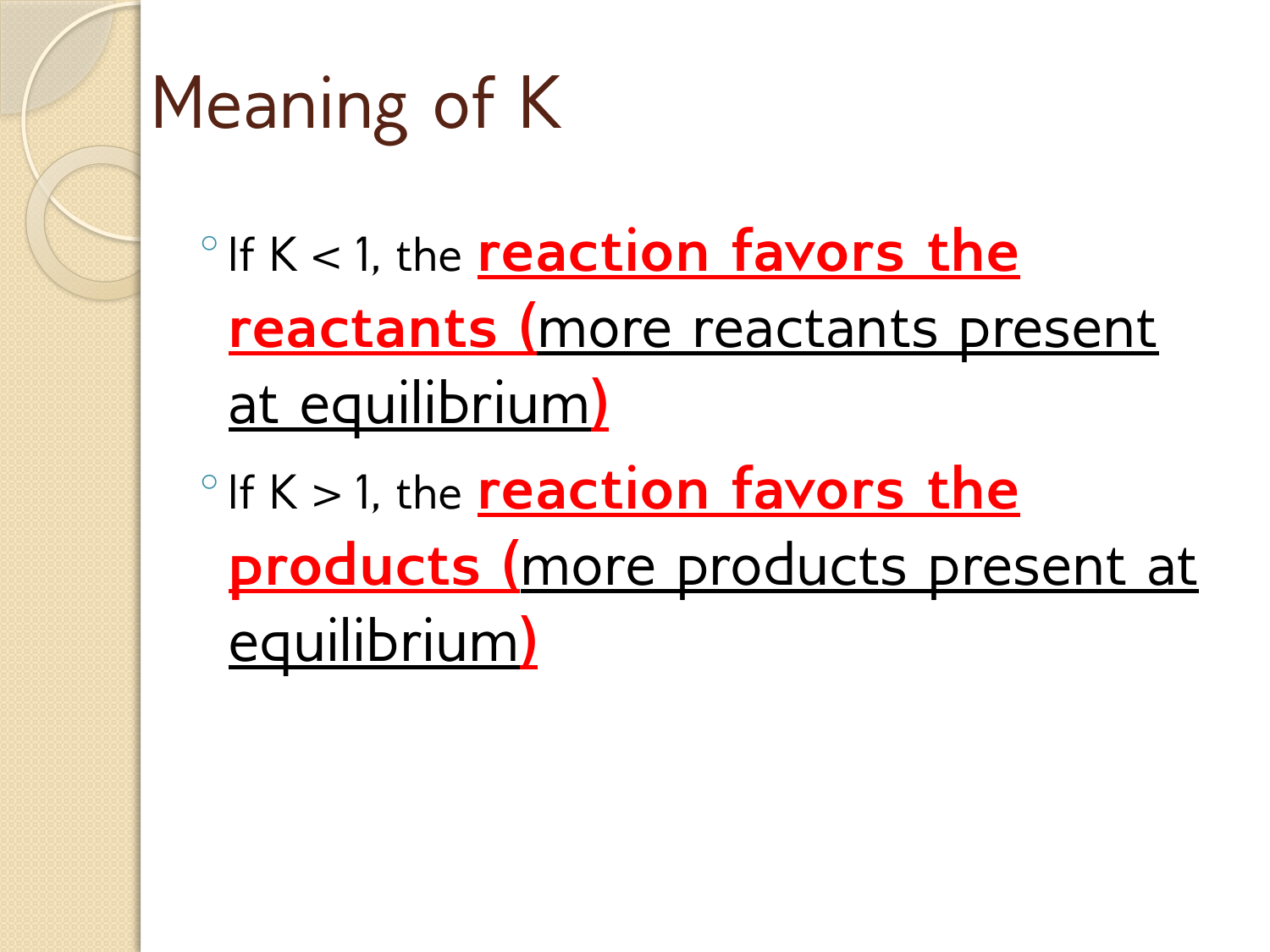

# Meaning of K
If K < 1, the reaction favors the reactants (more reactants present at equilibrium)
If K > 1, the reaction favors the products (more products present at equilibrium)